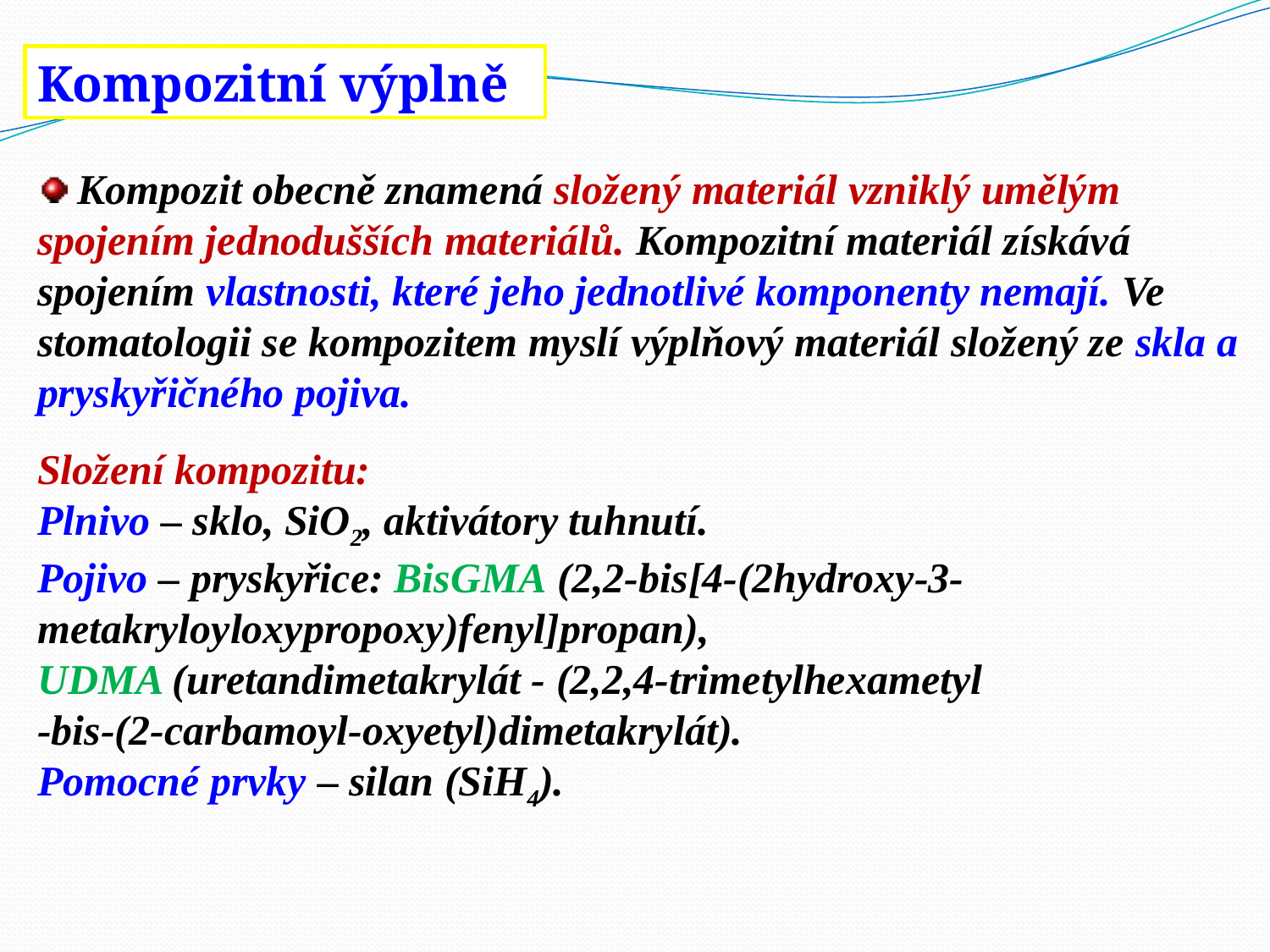

Kompozitní výplně
 Kompozit obecně znamená složený materiál vzniklý umělým spojením jednodušších materiálů. Kompozitní materiál získává spojením vlastnosti, které jeho jednotlivé komponenty nemají. Ve stomatologii se kompozitem myslí výplňový materiál složený ze skla a pryskyřičného pojiva.
Složení kompozitu:
Plnivo – sklo, SiO2, aktivátory tuhnutí.
Pojivo – pryskyřice: BisGMA (2,2-bis[4-(2hydroxy-3-metakryloyloxypropoxy)fenyl]propan),
UDMA (uretandimetakrylát - (2,2,4-trimetylhexametyl
-bis-(2-carbamoyl-oxyetyl)dimetakrylát).
Pomocné prvky – silan (SiH4).